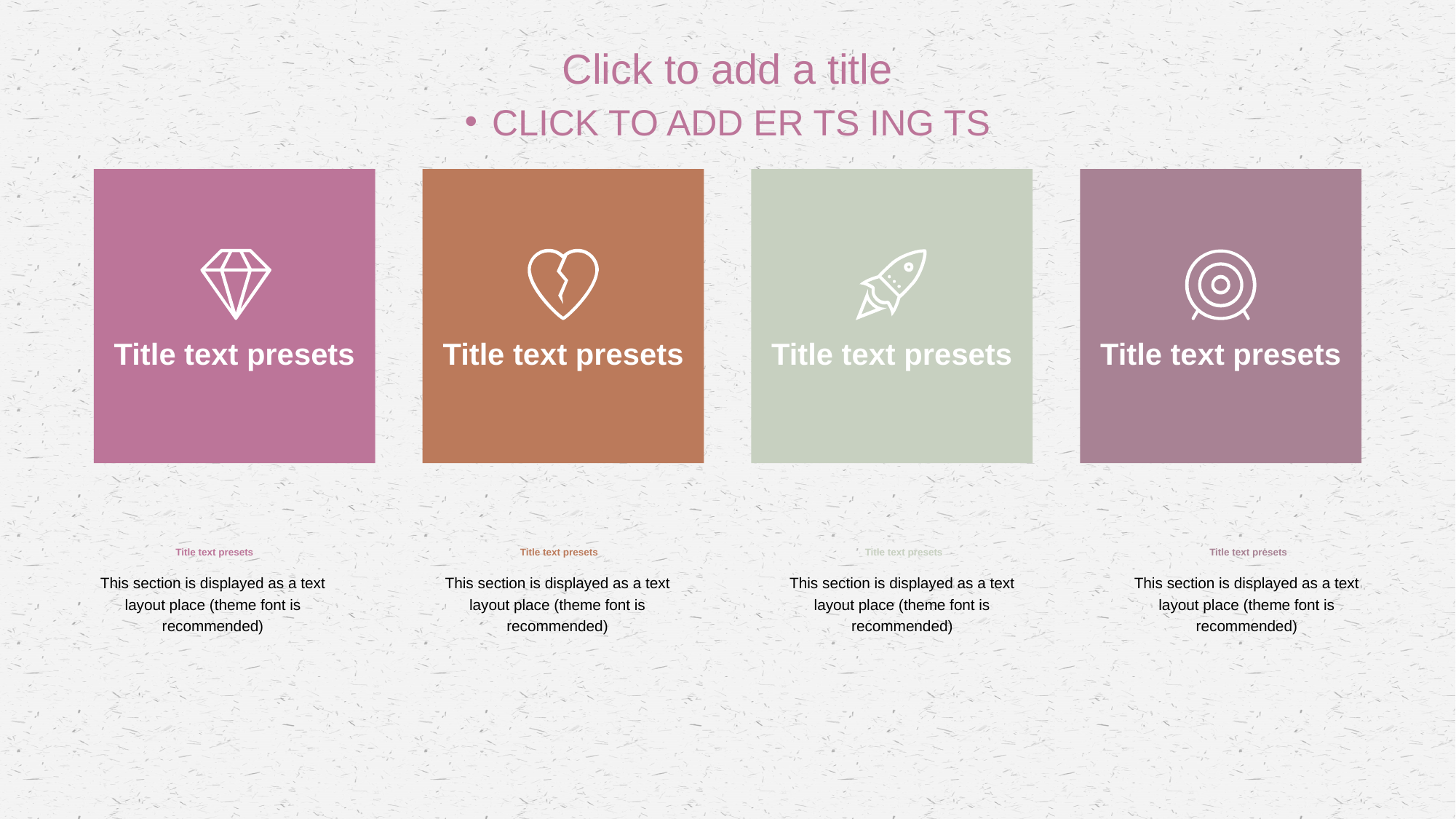

Click to add a title
CLICK TO ADD ER TS ING TS
Title text presets
Title text presets
Title text presets
Title text presets

Title text presets
This section is displayed as a text layout place (theme font is recommended)
Title text presets
This section is displayed as a text layout place (theme font is recommended)
Title text presets
This section is displayed as a text layout place (theme font is recommended)
Title text presets
This section is displayed as a text layout place (theme font is recommended)